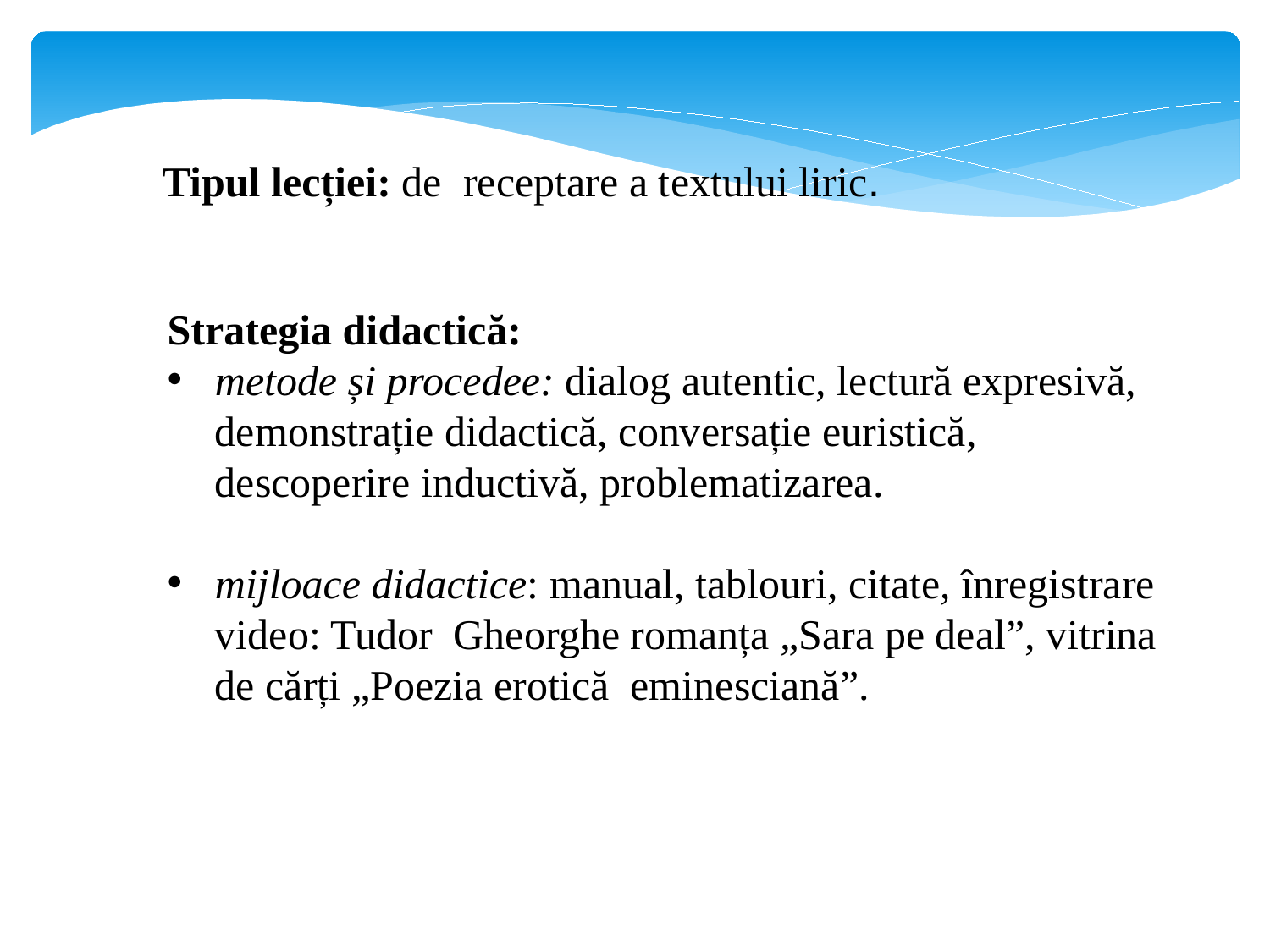

Tipul lecției: de  receptare a textului liric.
Strategia didactică:
metode și procedee: dialog autentic, lectură expresivă, demonstrație didactică, conversație euristică, descoperire inductivă, problematizarea.

mijloace didactice: manual, tablouri, citate, înregistrare video: Tudor  Gheorghe romanța „Sara pe deal”, vitrina de cărți „Poezia erotică  eminesciană”.